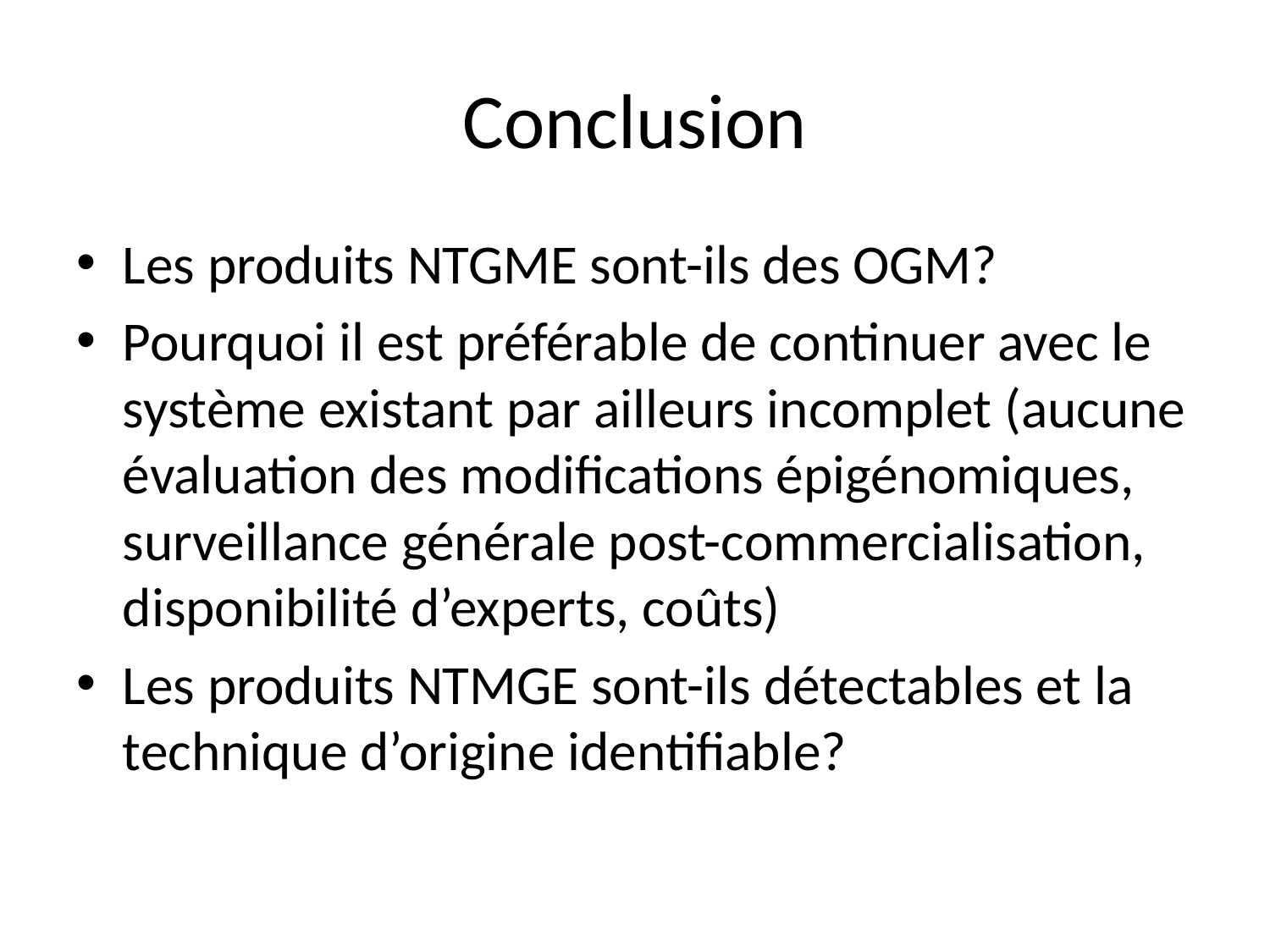

# Conclusion
Les produits NTGME sont-ils des OGM?
Pourquoi il est préférable de continuer avec le système existant par ailleurs incomplet (aucune évaluation des modifications épigénomiques, surveillance générale post-commercialisation, disponibilité d’experts, coûts)
Les produits NTMGE sont-ils détectables et la technique d’origine identifiable?